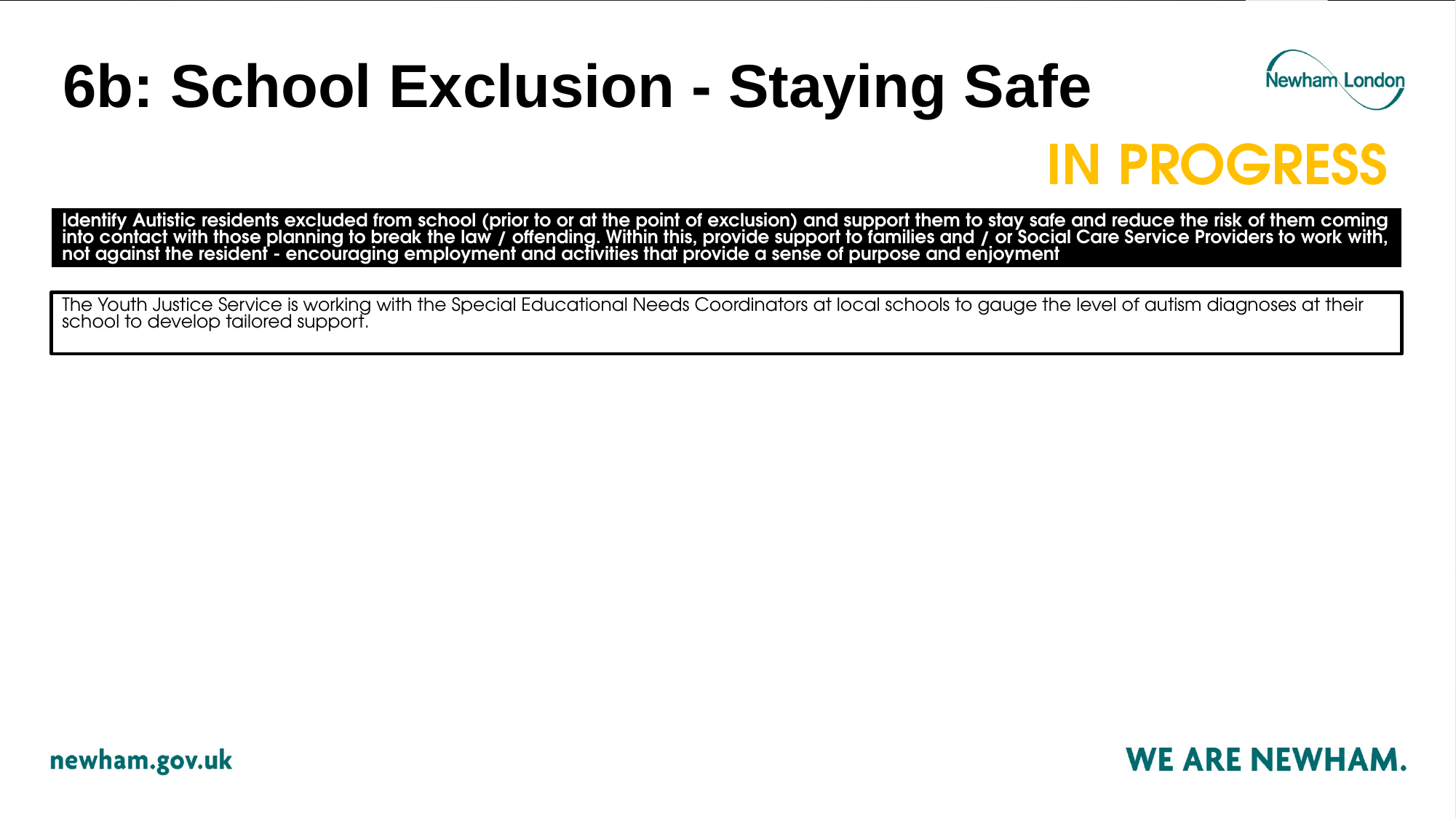

# 6b: School Exclusion - Staying Safe
IN PROGRESS
| Identify Autistic residents excluded from school (prior to or at the point of exclusion) and support them to stay safe and reduce the risk of them coming into contact with those planning to break the law / offending. Within this, provide support to families and / or Social Care Service Providers to work with, not against the resident - encouraging employment and activities that provide a sense of purpose and enjoyment |
| --- |
The Youth Justice Service is working with the Special Educational Needs Coordinators at local schools to gauge the level of autism diagnoses at their school to develop tailored support.